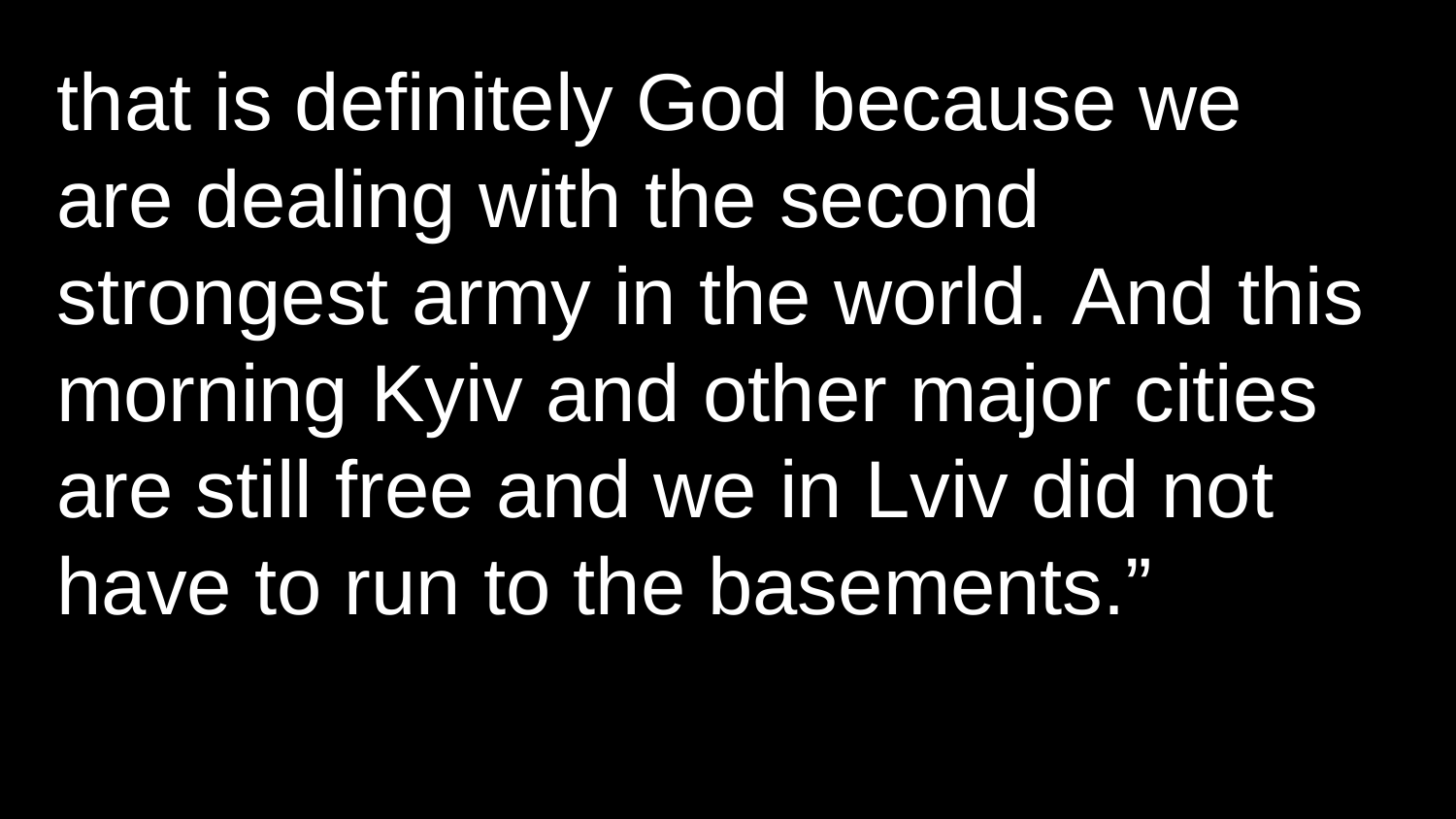

that is definitely God because we are dealing with the second strongest army in the world. And this morning Kyiv and other major cities are still free and we in Lviv did not have to run to the basements.”